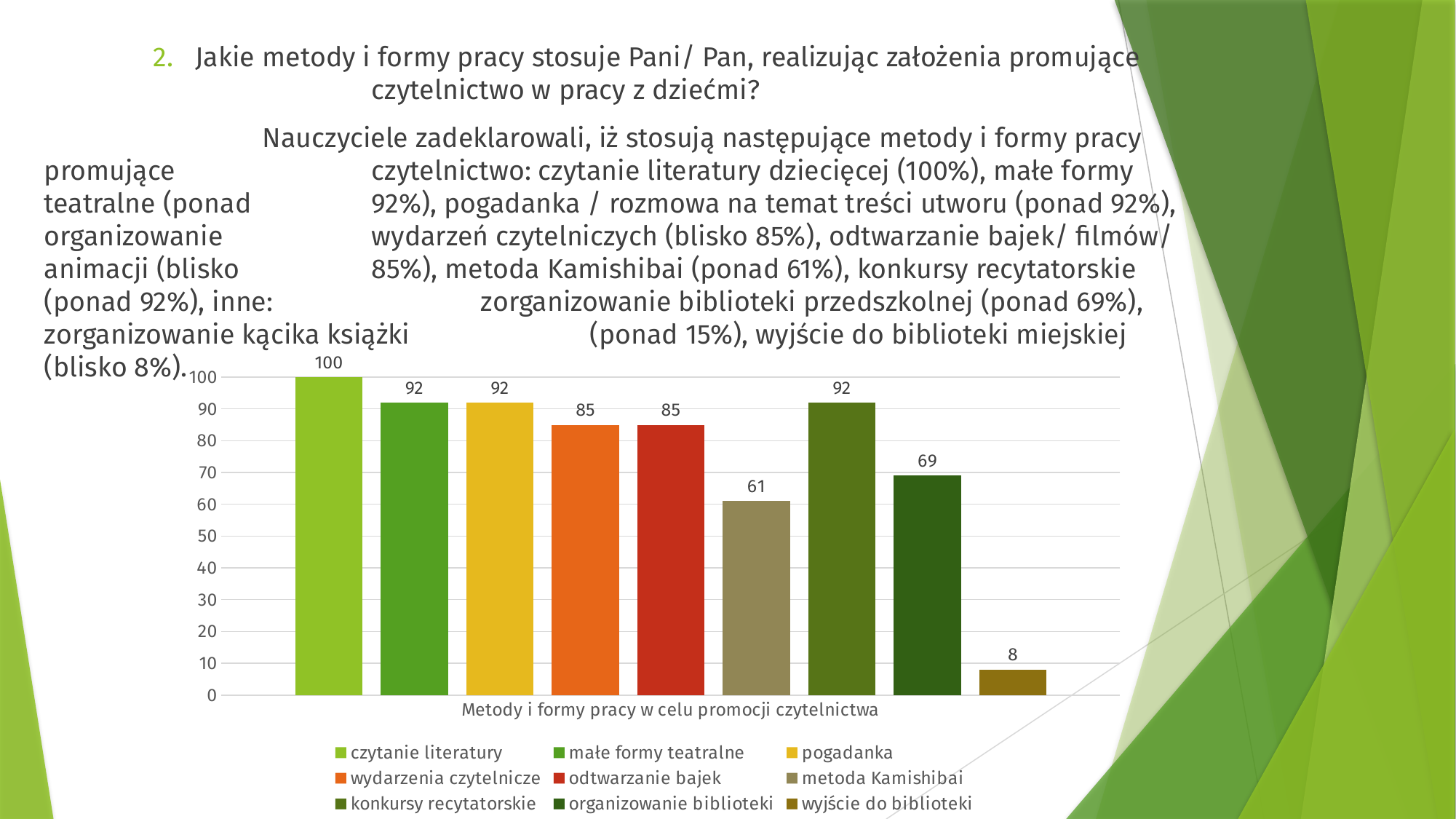

2.   Jakie metody i formy pracy stosuje Pani/ Pan, realizując założenia promujące 			czytelnictwo w pracy z dziećmi?
		Nauczyciele zadeklarowali, iż stosują następujące metody i formy pracy promujące 		czytelnictwo: czytanie literatury dziecięcej (100%), małe formy teatralne (ponad 		92%), pogadanka / rozmowa na temat treści utworu (ponad 92%), organizowanie 		wydarzeń czytelniczych (blisko 85%), odtwarzanie bajek/ filmów/ animacji (blisko 		85%), metoda Kamishibai (ponad 61%), konkursy recytatorskie (ponad 92%), inne: 		zorganizowanie biblioteki przedszkolnej (ponad 69%), zorganizowanie kącika książki 		(ponad 15%), wyjście do biblioteki miejskiej (blisko 8%).

### Chart

| Category | czytanie literatury | małe formy teatralne | pogadanka | wydarzenia czytelnicze | odtwarzanie bajek | metoda Kamishibai | konkursy recytatorskie | organizowanie biblioteki | wyjście do biblioteki |
|---|---|---|---|---|---|---|---|---|---|
| Metody i formy pracy w celu promocji czytelnictwa | 100.0 | 92.0 | 92.0 | 85.0 | 85.0 | 61.0 | 92.0 | 69.0 | 8.0 |